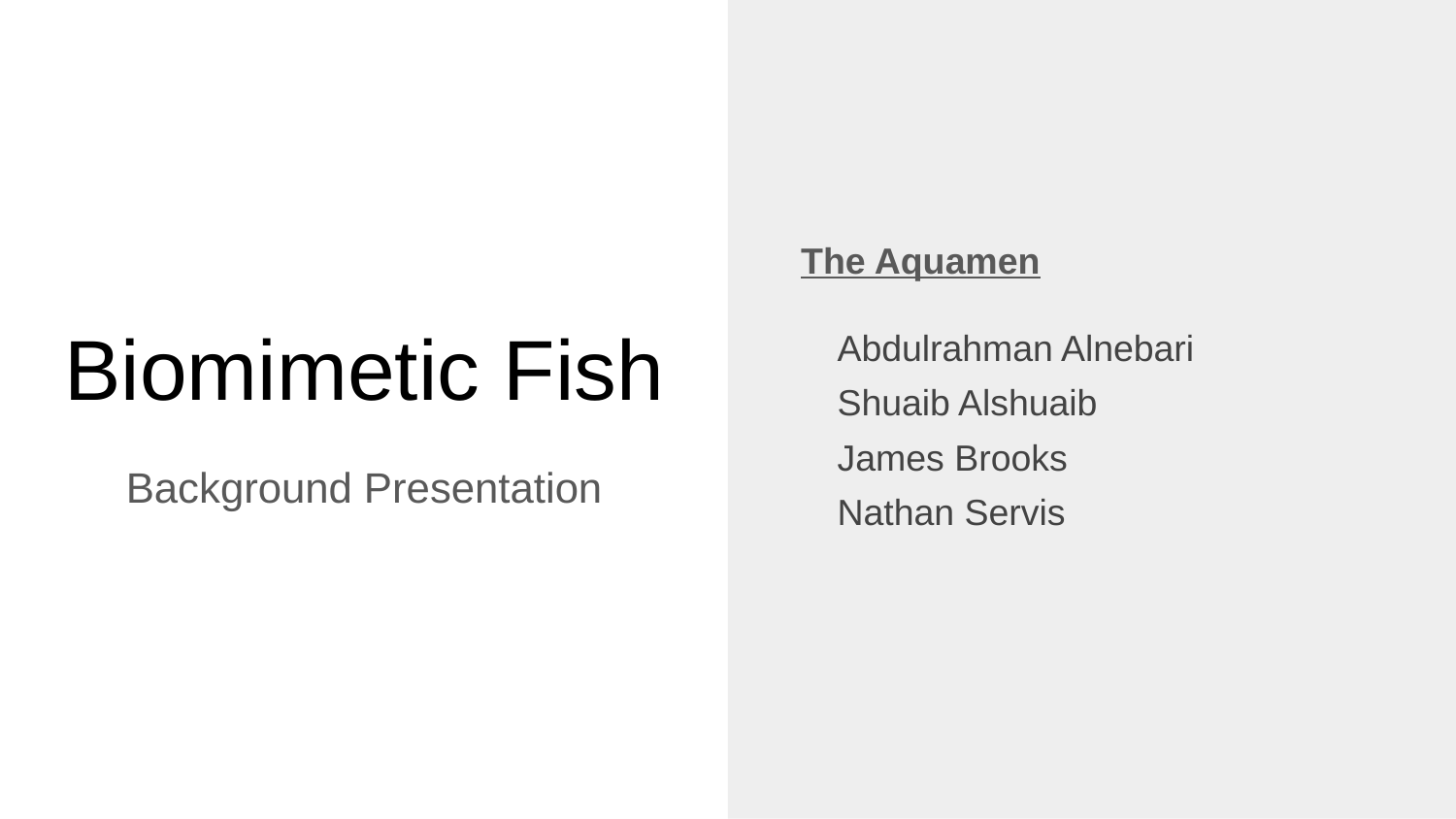

The Aquamen
Abdulrahman Alnebari
Shuaib Alshuaib
James Brooks
Nathan Servis

# Biomimetic Fish
Background Presentation